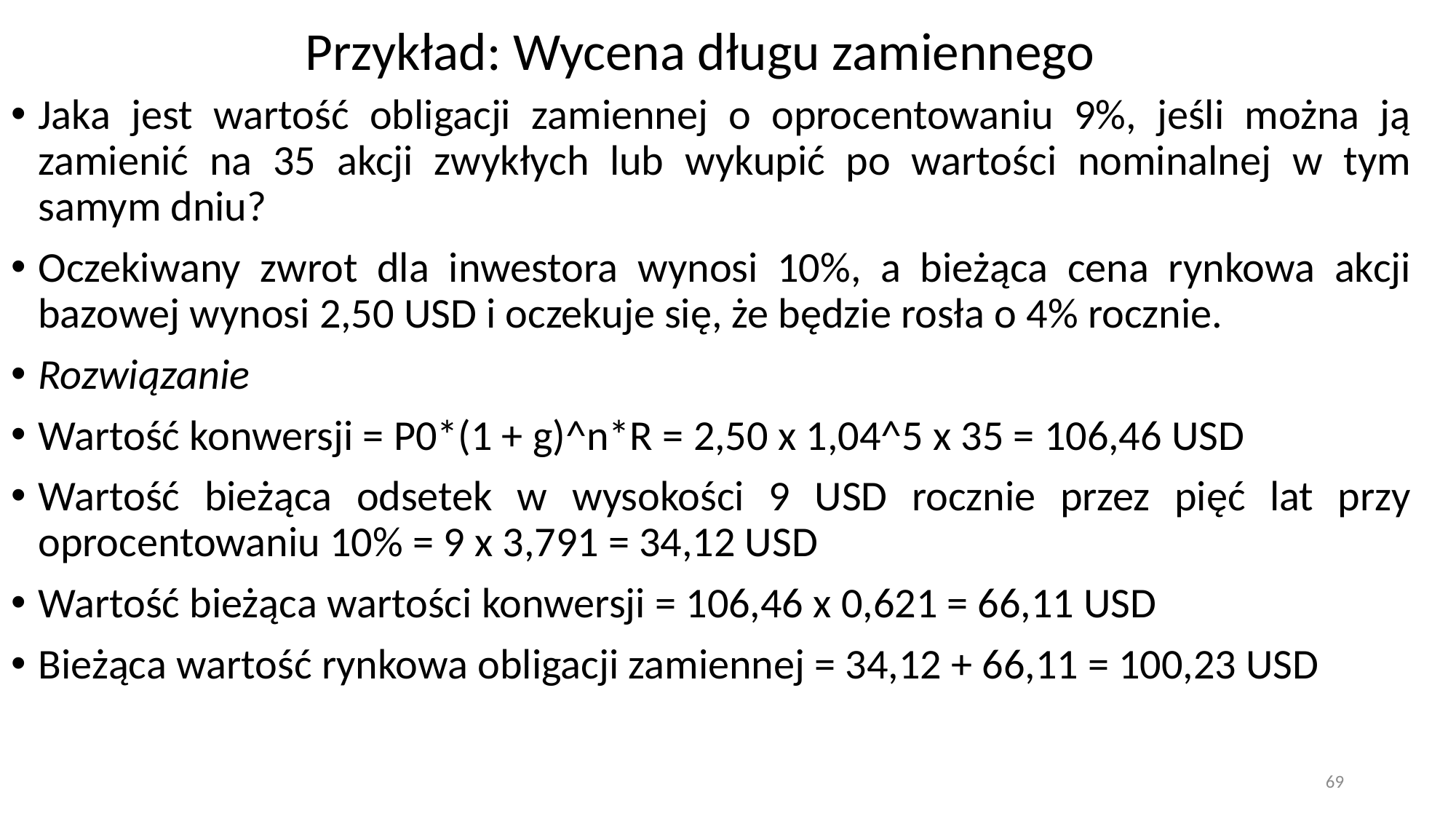

# Przykład: Wycena długu zamiennego
Jaka jest wartość obligacji zamiennej o oprocentowaniu 9%, jeśli można ją zamienić na 35 akcji zwykłych lub wykupić po wartości nominalnej w tym samym dniu?
Oczekiwany zwrot dla inwestora wynosi 10%, a bieżąca cena rynkowa akcji bazowej wynosi 2,50 USD i oczekuje się, że będzie rosła o 4% rocznie.
Rozwiązanie
Wartość konwersji = P0*(1 + g)^n*R = 2,50 x 1,04^5 x 35 = 106,46 USD
Wartość bieżąca odsetek w wysokości 9 USD rocznie przez pięć lat przy oprocentowaniu 10% = 9 x 3,791 = 34,12 USD
Wartość bieżąca wartości konwersji = 106,46 x 0,621 = 66,11 USD
Bieżąca wartość rynkowa obligacji zamiennej = 34,12 + 66,11 = 100,23 USD
69